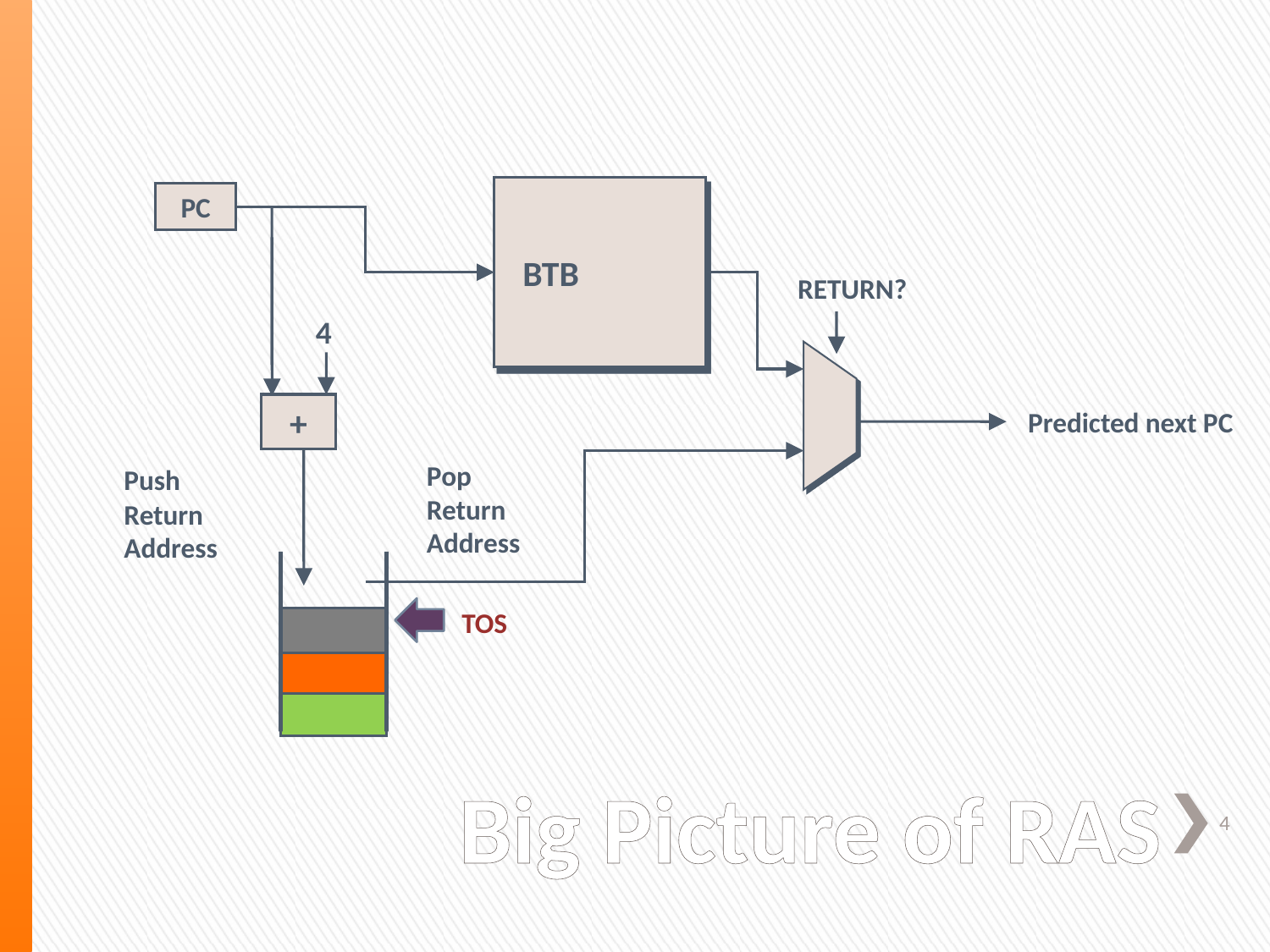

BTB

  PC

RETURN?
4

+
Predicted next PC

Pop
Return
Address
Push
Return
Address

TOS

# Big Picture of RAS
4